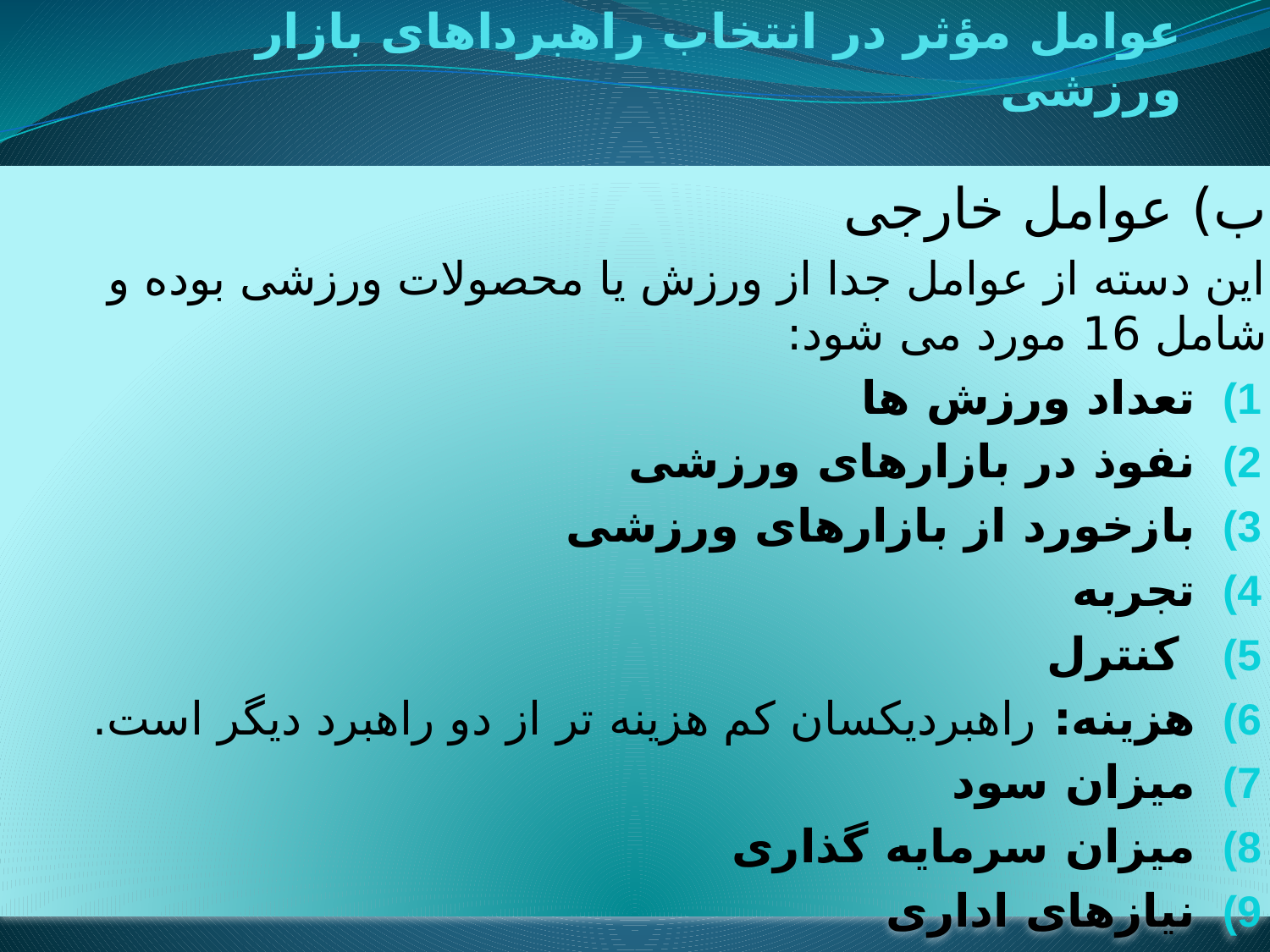

# عوامل مؤثر در انتخاب راهبرداهای بازار ورزشی
ب) عوامل خارجی
این دسته از عوامل جدا از ورزش یا محصولات ورزشی بوده و شامل 16 مورد می شود:
تعداد ورزش ها
نفوذ در بازارهای ورزشی
بازخورد از بازارهای ورزشی
تجربه
 کنترل
هزینه: راهبردیکسان کم هزینه تر از دو راهبرد دیگر است.
میزان سود
میزان سرمایه گذاری
نیازهای اداری